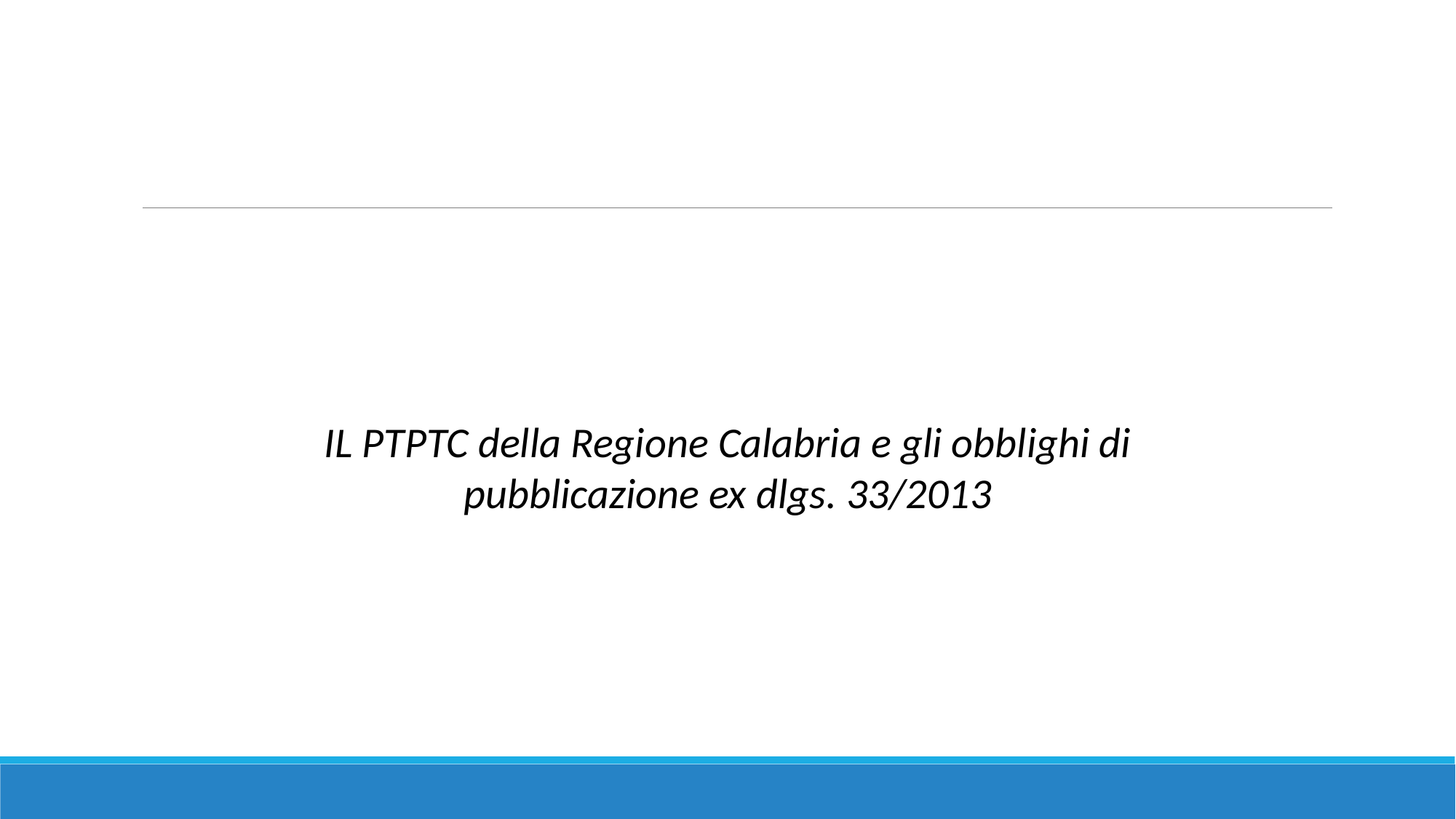

IL PTPTC della Regione Calabria e gli obblighi di pubblicazione ex dlgs. 33/2013